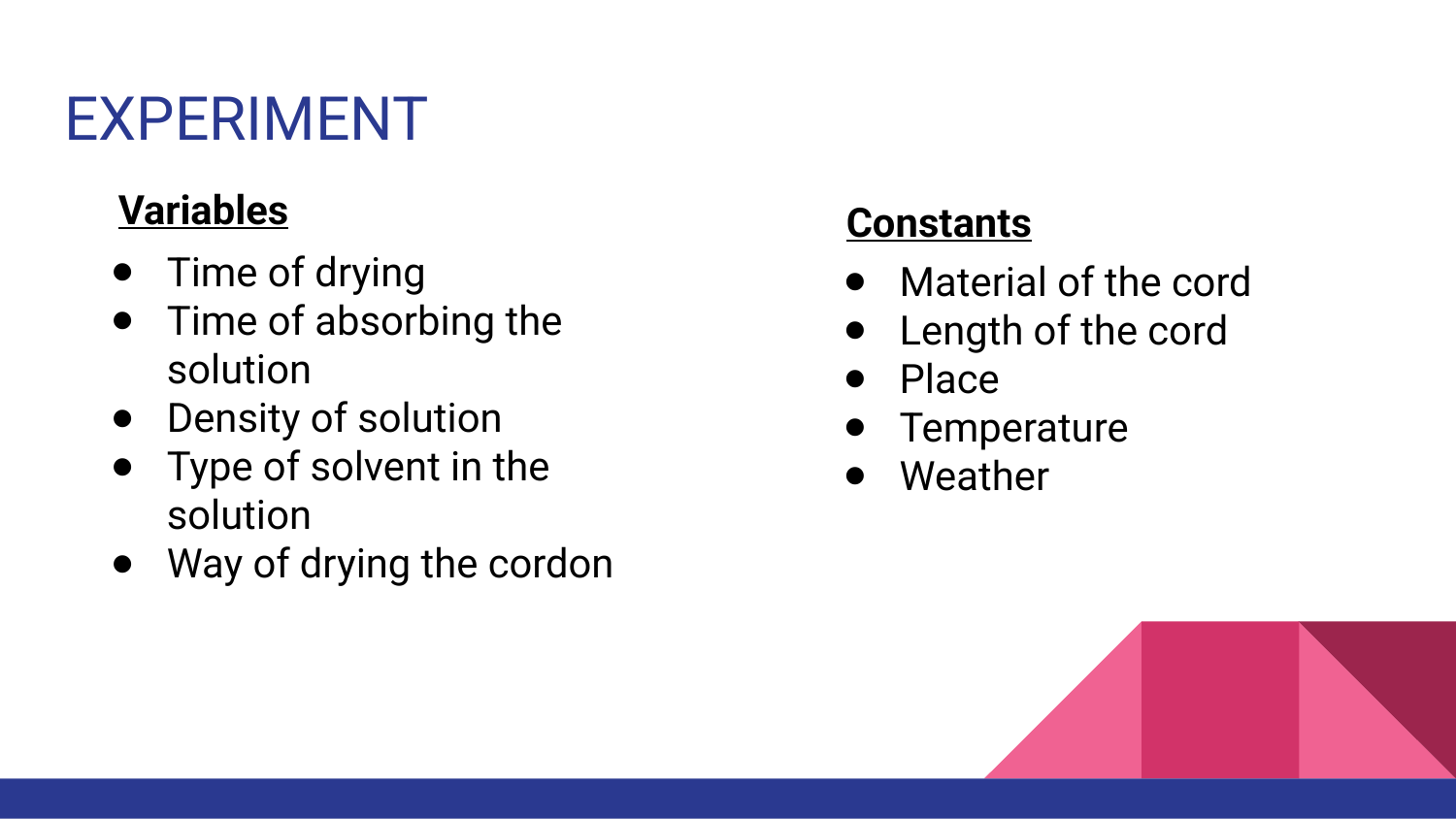

# EXPERIMENT
Variables

Constants

Time of drying
Time of absorbing the solution
Density of solution
Type of solvent in the solution
Way of drying the cordon

Material of the cord
Length of the cord
Place
Temperature
Weather